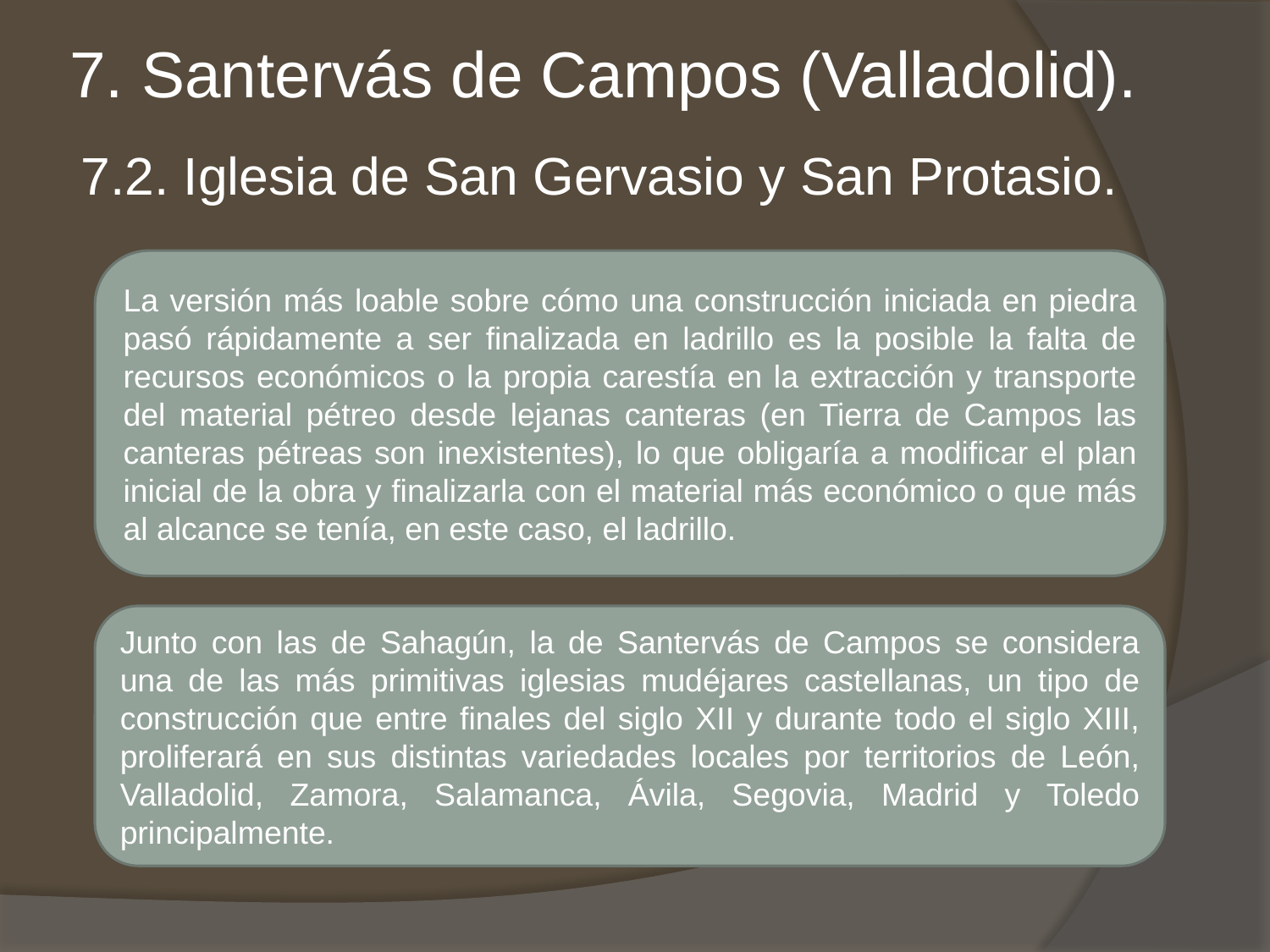

# 7. Santervás de Campos (Valladolid).
7.2. Iglesia de San Gervasio y San Protasio.

La versión más loable sobre cómo una construcción iniciada en piedra pasó rápidamente a ser finalizada en ladrillo es la posible la falta de recursos económicos o la propia carestía en la extracción y transporte del material pétreo desde lejanas canteras (en Tierra de Campos las canteras pétreas son inexistentes), lo que obligaría a modificar el plan inicial de la obra y finalizarla con el material más económico o que más al alcance se tenía, en este caso, el ladrillo.
Junto con las de Sahagún, la de Santervás de Campos se considera una de las más primitivas iglesias mudéjares castellanas, un tipo de construcción que entre finales del siglo XII y durante todo el siglo XIII, proliferará en sus distintas variedades locales por territorios de León, Valladolid, Zamora, Salamanca, Ávila, Segovia, Madrid y Toledo principalmente.